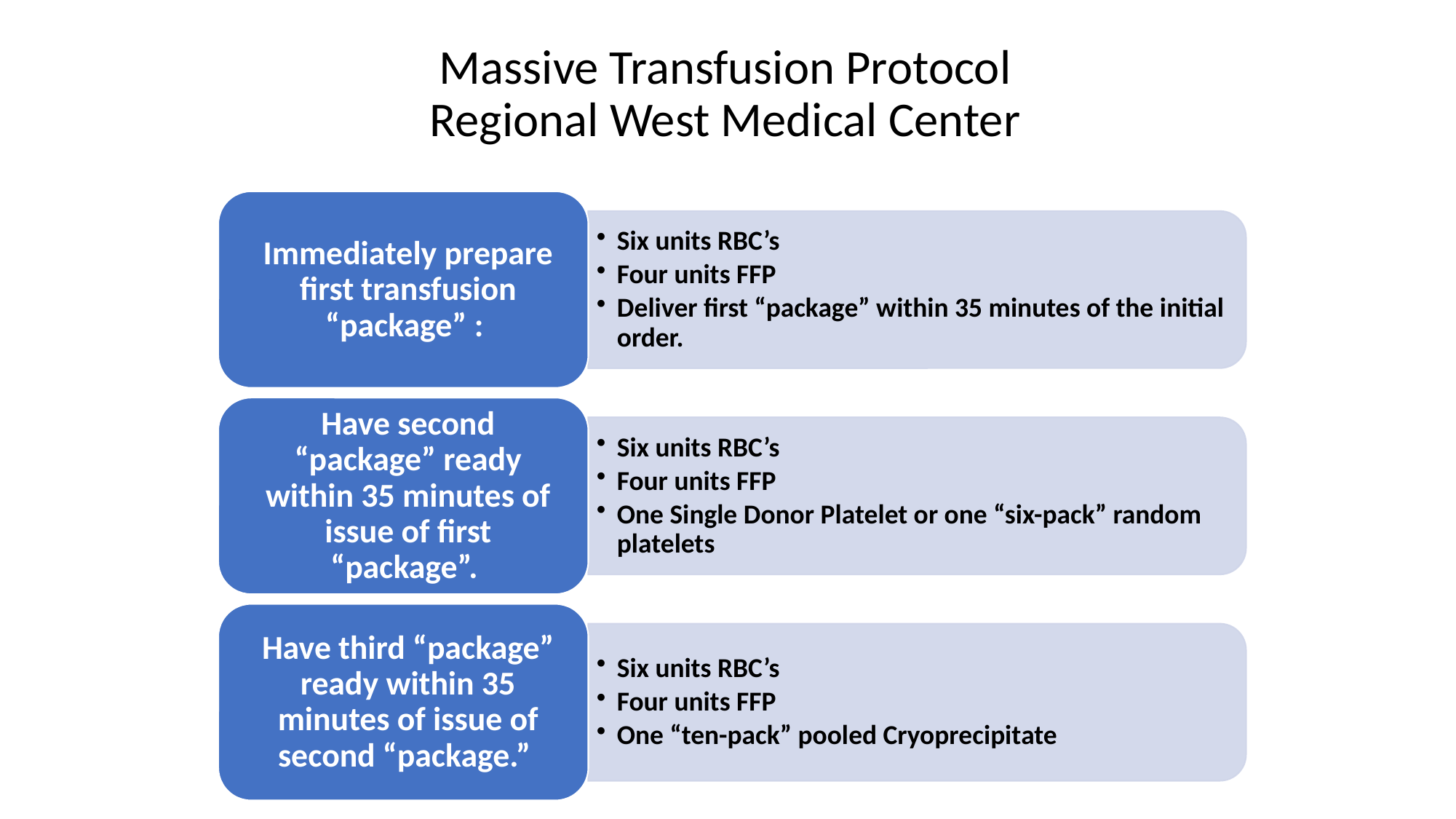

# Massive Transfusion Protocol Regional West Medical Center
Six units RBC’s
Four units FFP
Deliver first “package” within 35 minutes of the initial order.
Immediately prepare first transfusion “package” :
Six units RBC’s
Four units FFP
One Single Donor Platelet or one “six-pack” random platelets
Have second “package” ready within 35 minutes of issue of first “package”.
Six units RBC’s
Four units FFP
One “ten-pack” pooled Cryoprecipitate
Have third “package” ready within 35 minutes of issue of second “package.”